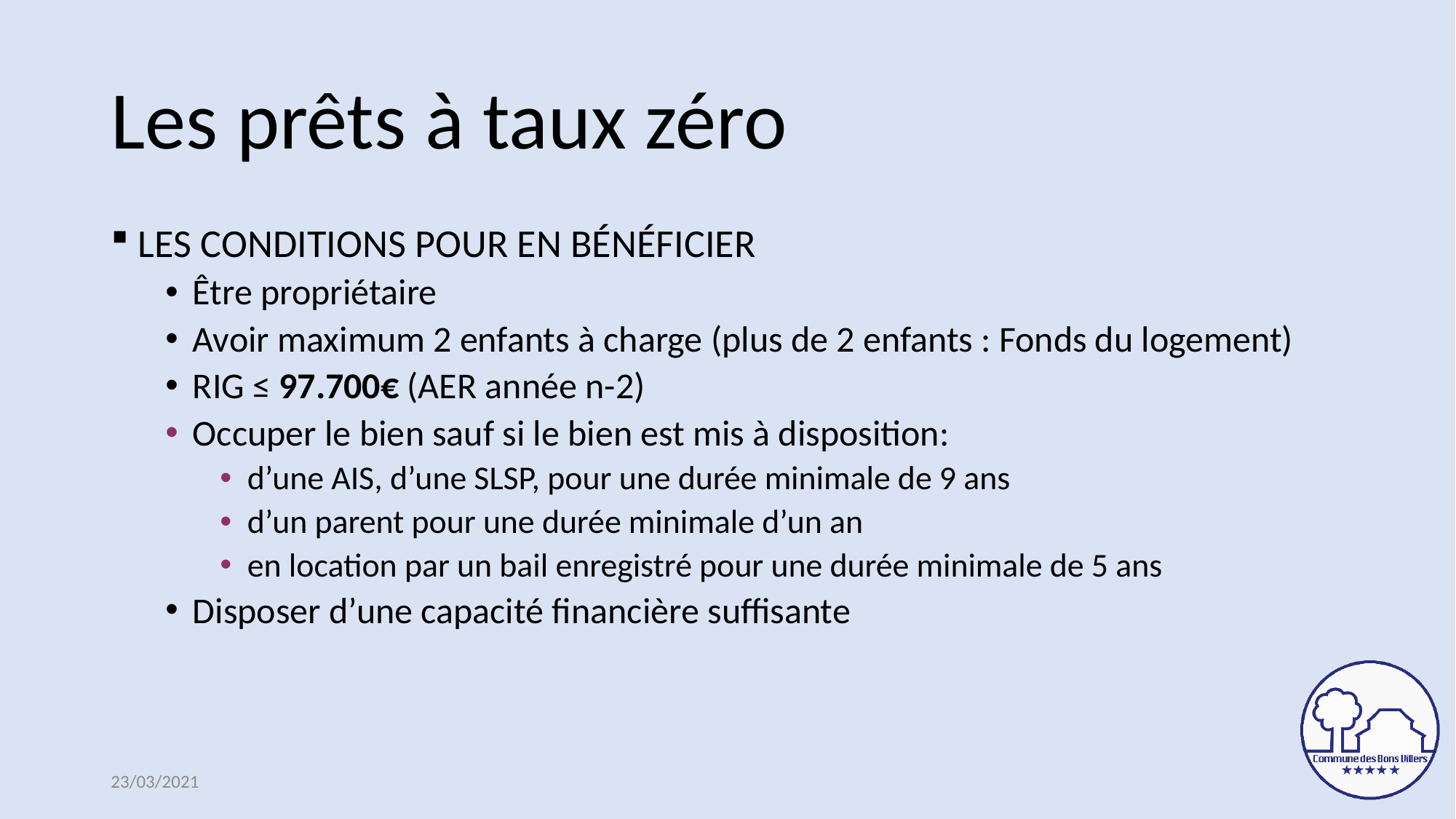

# Les prêts à taux zéro
LES CONDITIONS POUR EN BÉNÉFICIER
Être propriétaire
Avoir maximum 2 enfants à charge (plus de 2 enfants : Fonds du logement)
RIG ≤ 97.700€ (AER année n-2)
Occuper le bien sauf si le bien est mis à disposition:
d’une AIS, d’une SLSP, pour une durée minimale de 9 ans
d’un parent pour une durée minimale d’un an
en location par un bail enregistré pour une durée minimale de 5 ans
Disposer d’une capacité financière suffisante

23/03/2021